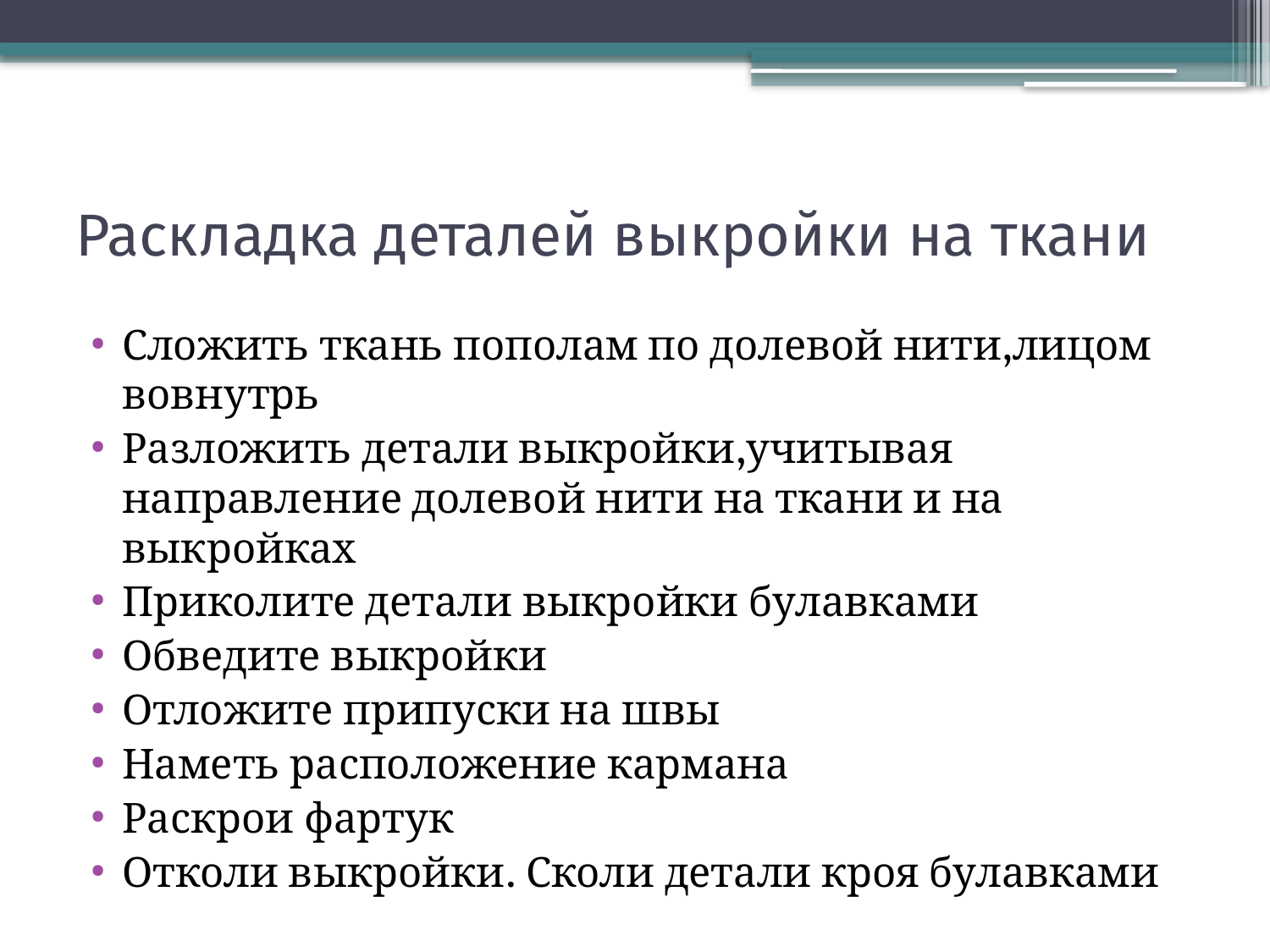

# Раскладка деталей выкройки на ткани
Сложить ткань пополам по долевой нити,лицом вовнутрь
Разложить детали выкройки,учитывая направление долевой нити на ткани и на выкройках
Приколите детали выкройки булавками
Обведите выкройки
Отложите припуски на швы
Наметь расположение кармана
Раскрои фартук
Отколи выкройки. Сколи детали кроя булавками